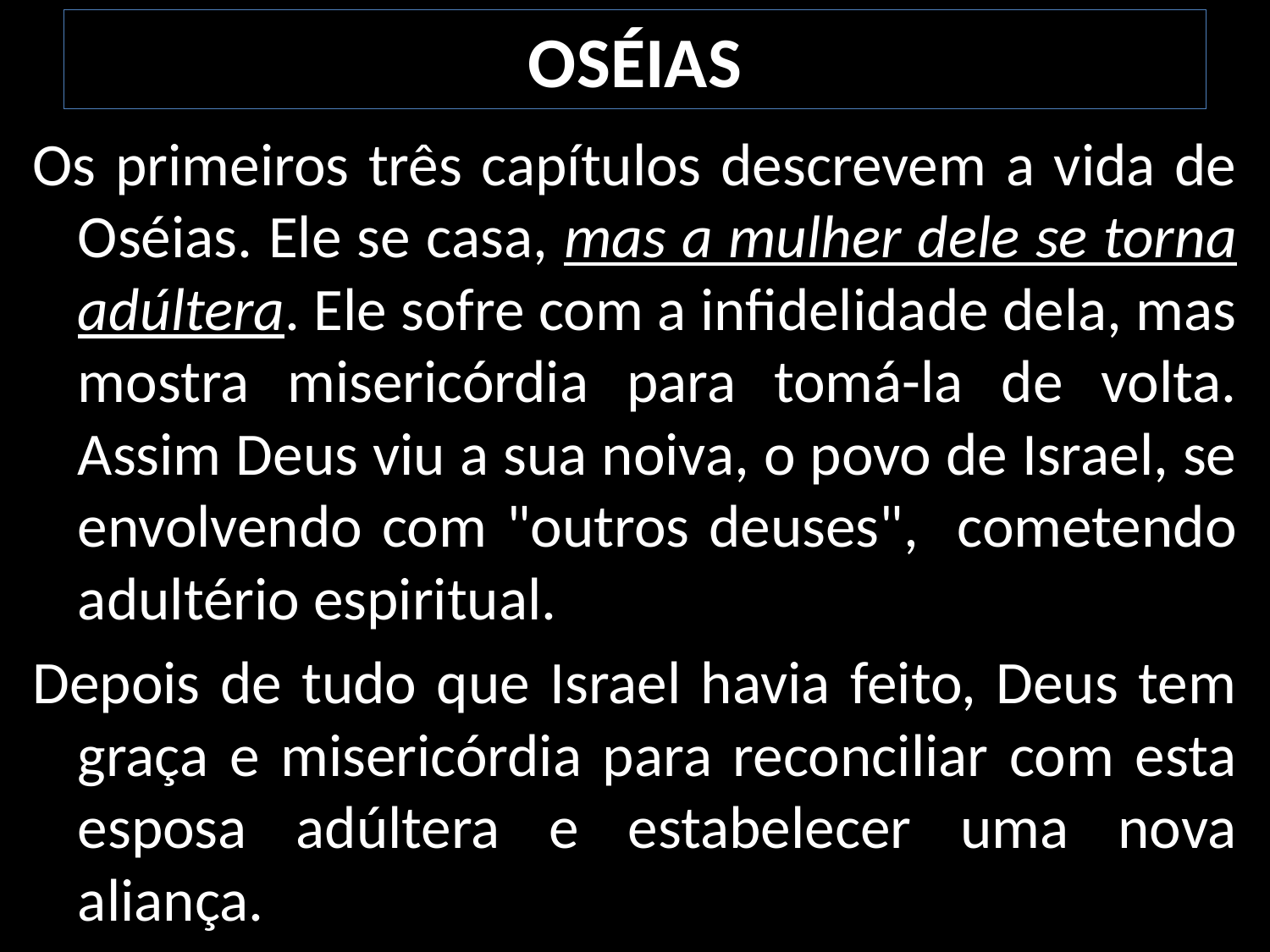

# OSÉIAS
Os primeiros três capítulos descrevem a vida de Oséias. Ele se casa, mas a mulher dele se torna adúltera. Ele sofre com a infidelidade dela, mas mostra misericórdia para tomá-la de volta. Assim Deus viu a sua noiva, o povo de Israel, se envolvendo com "outros deuses",  cometendo adultério espiritual.
Depois de tudo que Israel havia feito, Deus tem graça e misericórdia para reconciliar com esta esposa adúltera e estabelecer uma nova aliança.